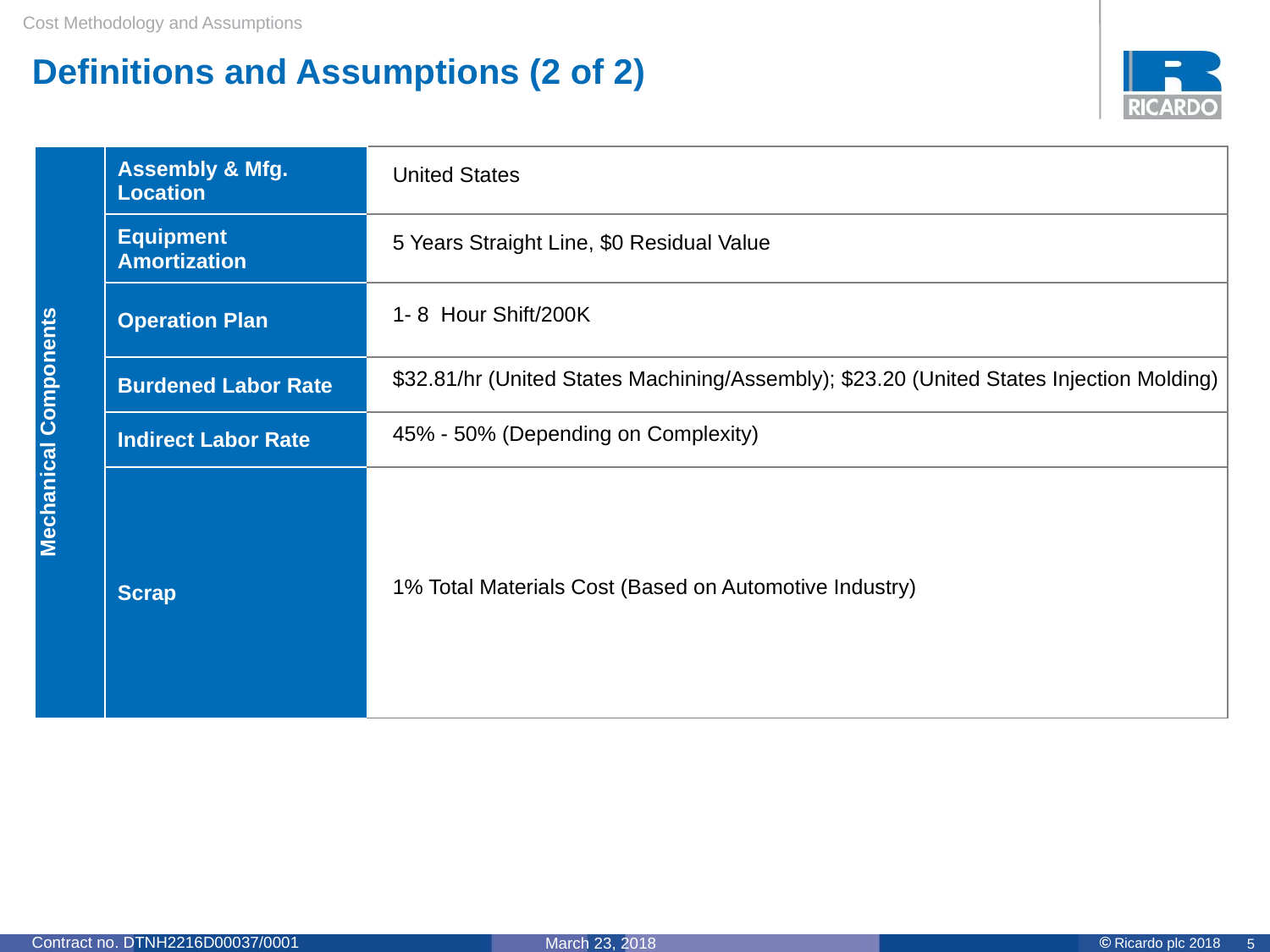

Cost Methodology and Assumptions
Definitions and Assumptions (2 of 2)
| Mechanical Components | Assembly & Mfg. Location | United States |
| --- | --- | --- |
|  | Equipment Amortization | 5 Years Straight Line, $0 Residual Value |
|  | Operation Plan | 1- 8 Hour Shift/200K |
|  | Burdened Labor Rate | $32.81/hr (United States Machining/Assembly); $23.20 (United States Injection Molding) |
|  | Indirect Labor Rate | 45% - 50% (Depending on Complexity) |
|  | Scrap | 1% Total Materials Cost (Based on Automotive Industry) |